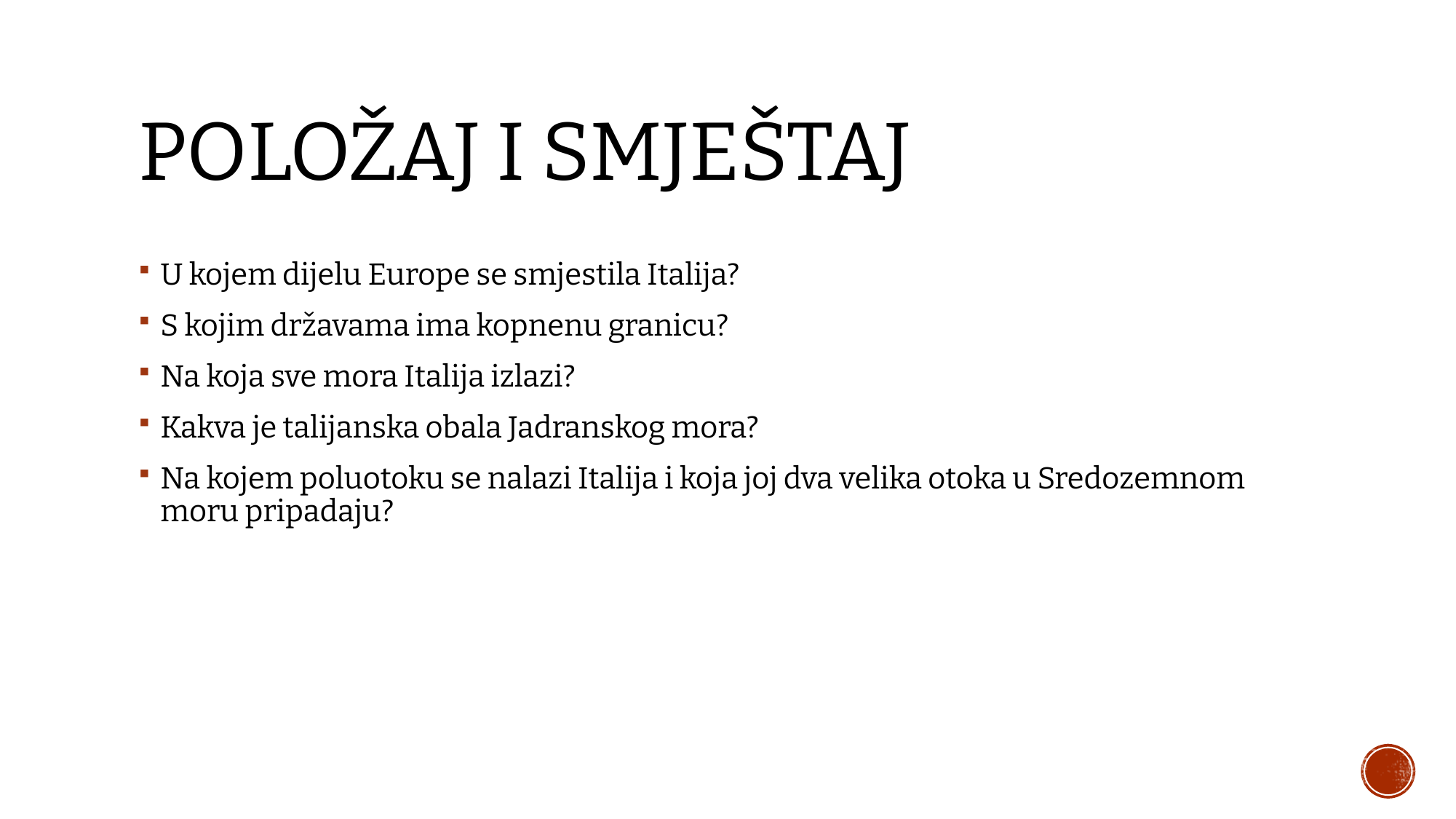

# Položaj i smještaj
U kojem dijelu Europe se smjestila Italija?
S kojim državama ima kopnenu granicu?
Na koja sve mora Italija izlazi?
Kakva je talijanska obala Jadranskog mora?
Na kojem poluotoku se nalazi Italija i koja joj dva velika otoka u Sredozemnom moru pripadaju?